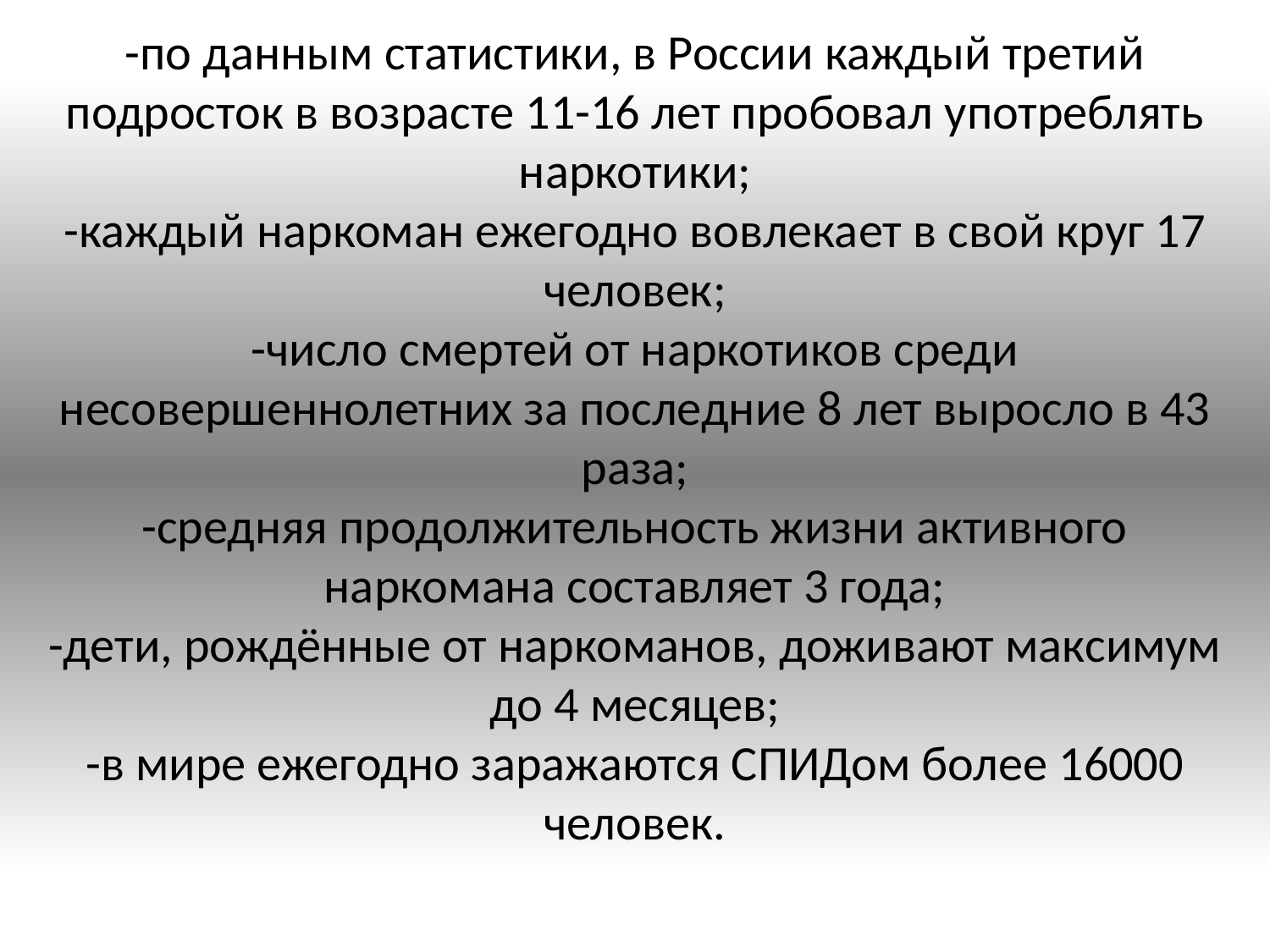

-по данным статистики, в России каждый третий подросток в возрасте 11-16 лет пробовал употреблять наркотики;
-каждый наркоман ежегодно вовлекает в свой круг 17 человек;
-число смертей от наркотиков среди несовершеннолетних за последние 8 лет выросло в 43 раза;
-средняя продолжительность жизни активного наркомана составляет 3 года;
-дети, рождённые от наркоманов, доживают максимум до 4 месяцев;
-в мире ежегодно заражаются СПИДом более 16000 человек.